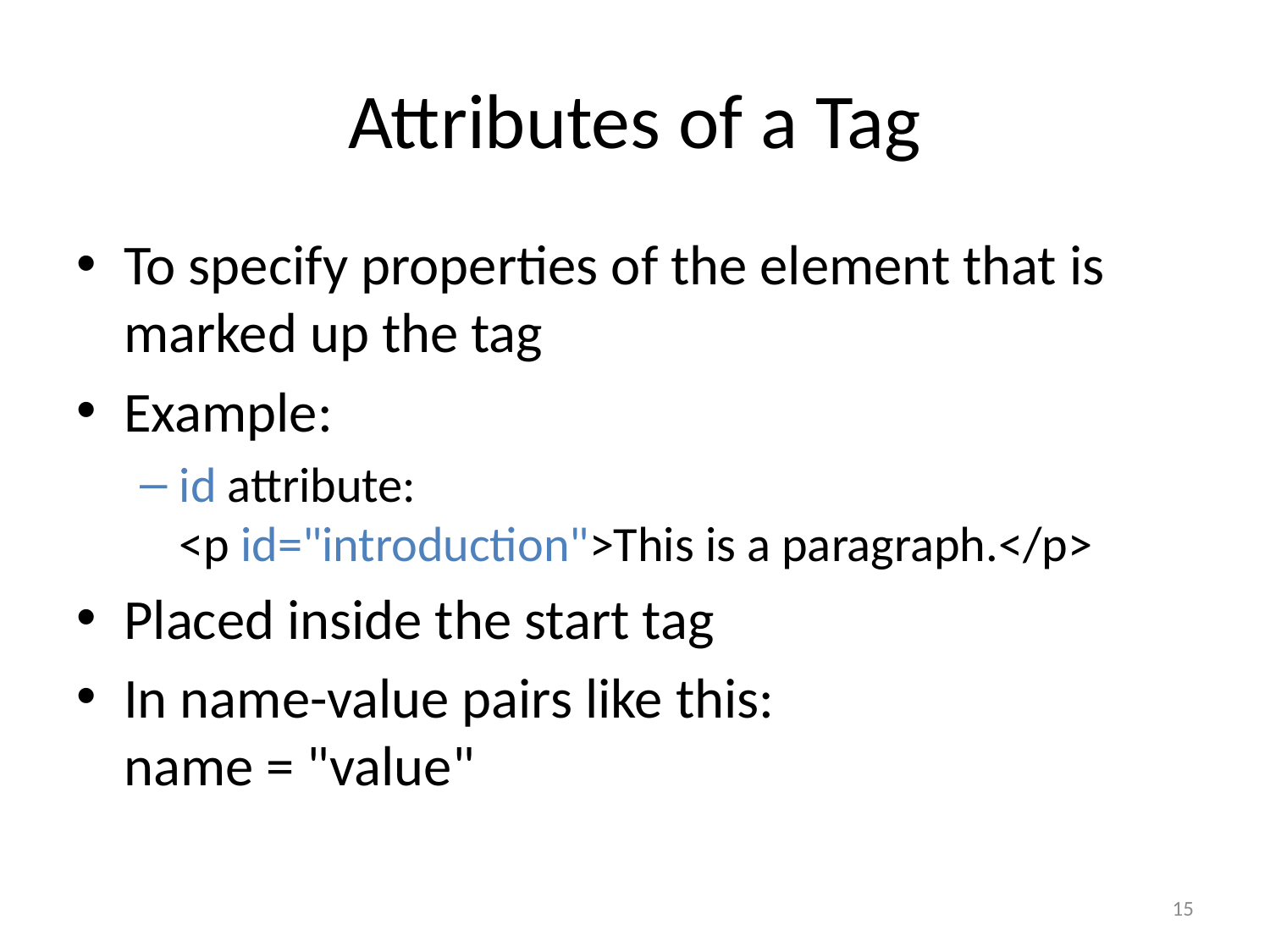

# Attributes of a Tag
To specify properties of the element that is marked up the tag
Example:
id attribute:
<p id="introduction">This is a paragraph.</p>
Placed inside the start tag
In name-value pairs like this:
name = "value"
15